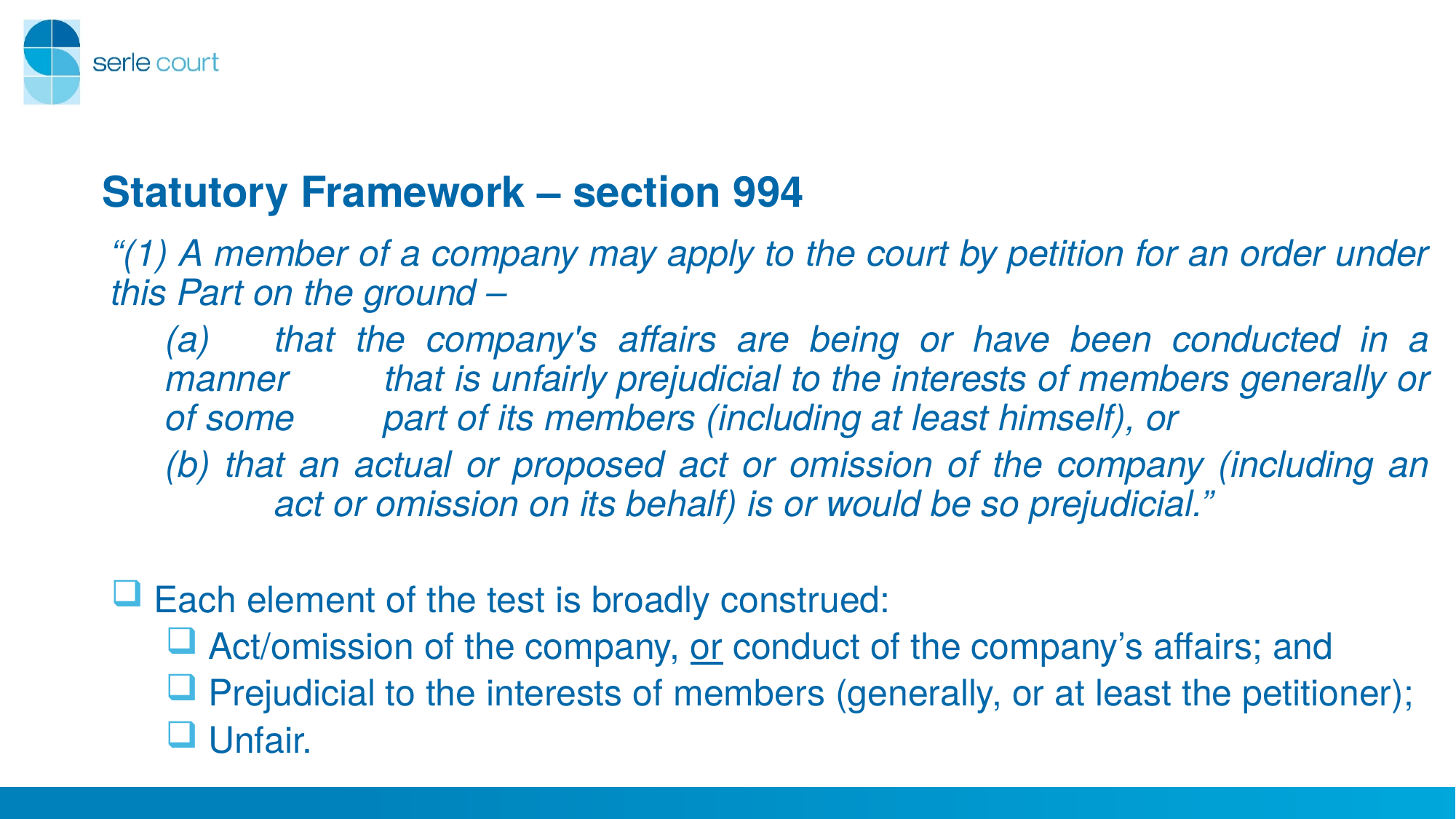

# Statutory Framework – section 994
“(1) A member of a company may apply to the court by petition for an order under this Part on the ground –
(a)	that the company's affairs are being or have been conducted in a manner 	that is unfairly prejudicial to the interests of members generally or of some 	part of its members (including at least himself), or
(b) that an actual or proposed act or omission of the company (including an 	act or omission on its behalf) is or would be so prejudicial.”

 Each element of the test is broadly construed:
 Act/omission of the company, or conduct of the company’s affairs; and
 Prejudicial to the interests of members (generally, or at least the petitioner);
 Unfair.